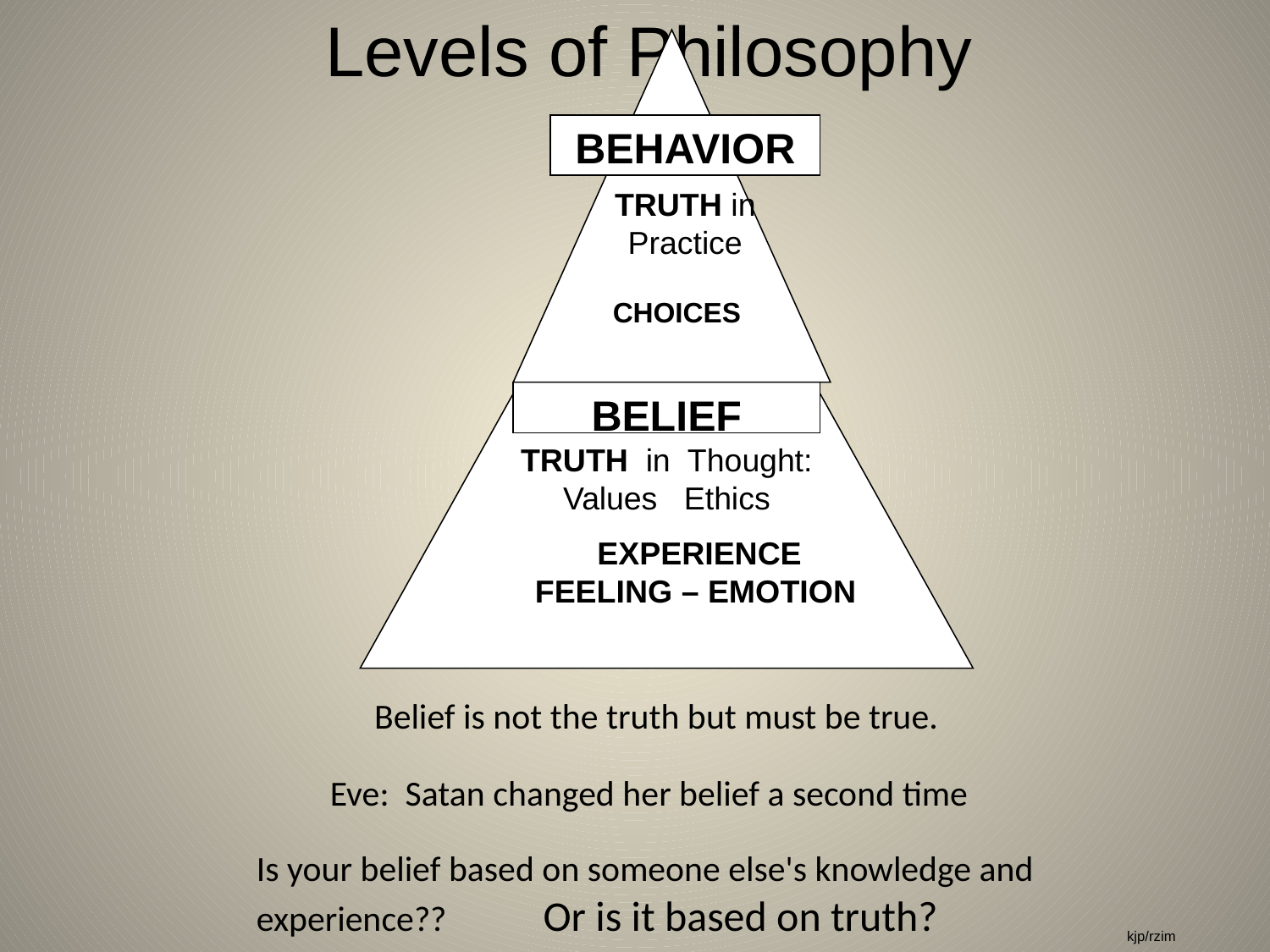

Levels of Philosophy

BEHAVIOR
TRUTH in
Practice
CHOICES
BELIEF

TRUTH  in  Thought:
Values   Ethics
       EXPERIENCE
FEELING – EMOTION
Belief is not the truth but must be true.
Eve:  Satan changed her belief a second time
Is your belief based on someone else's knowledge and experience??            Or is it based on truth?
kjp/rzim